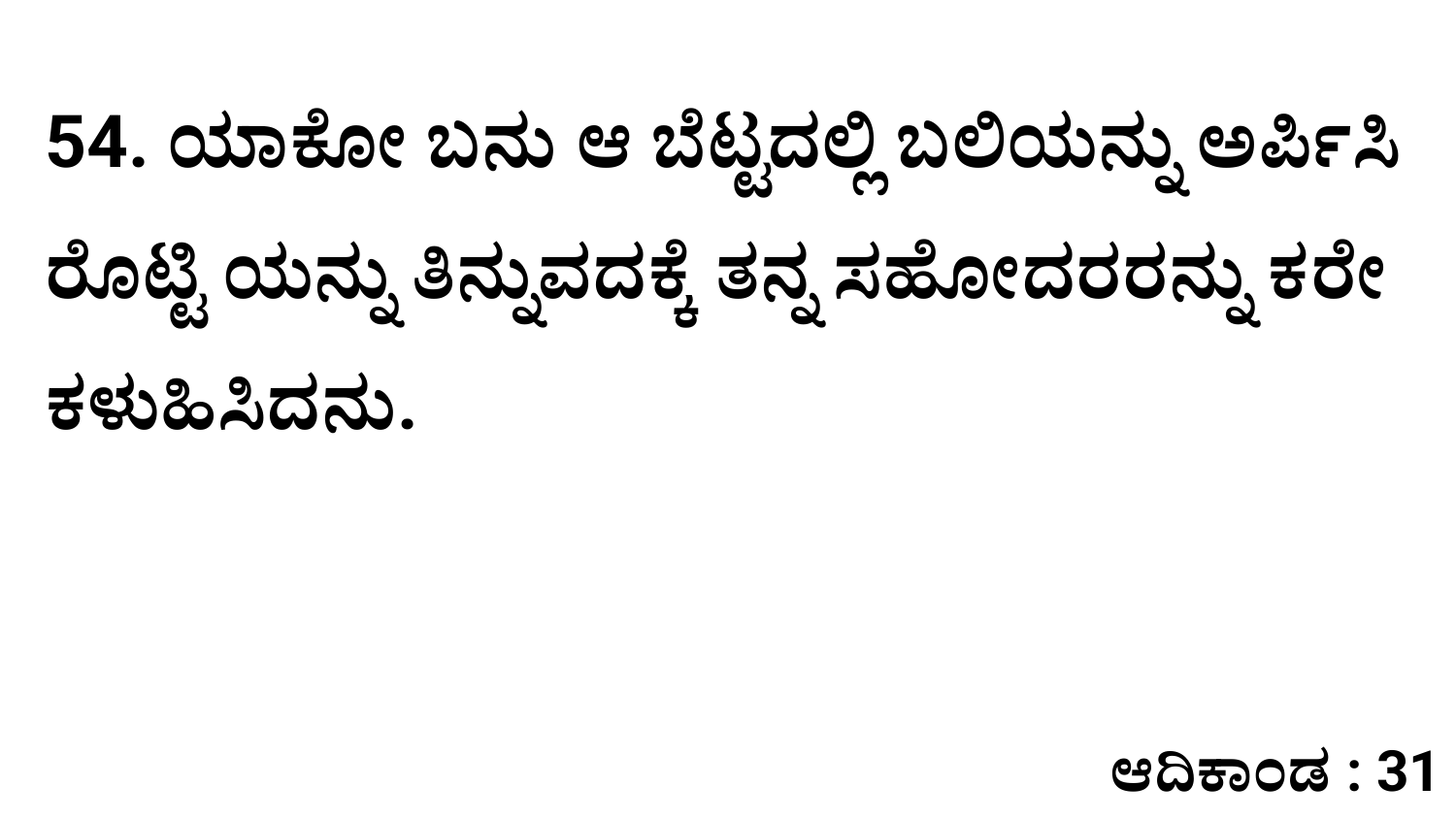

54. ಯಾಕೋ ಬನು ಆ ಬೆಟ್ಟದಲ್ಲಿ ಬಲಿಯನ್ನು ಅರ್ಪಿಸಿ ರೊಟ್ಟಿ ಯನ್ನು ತಿನ್ನುವದಕ್ಕೆ ತನ್ನ ಸಹೋದರರನ್ನು ಕರೇ ಕಳುಹಿಸಿದನು.
ಆದಿಕಾಂಡ : 31